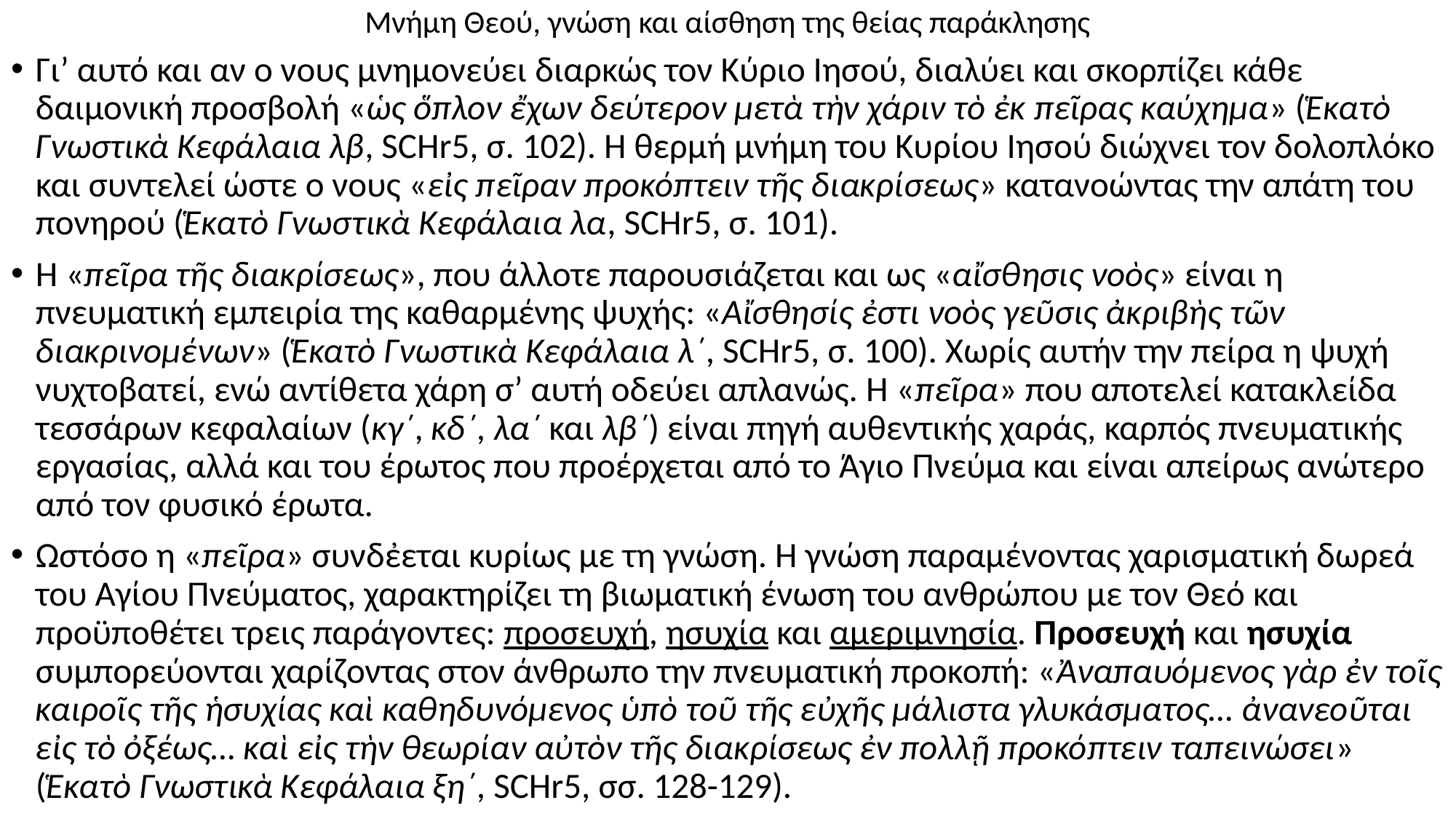

# Μνήμη Θεού, γνώση και αίσθηση της θείας παράκλησης
Γι’ αυτό και αν ο νους μνημονεύει διαρκώς τον Κύριο Ιησού, διαλύει και σκορπίζει κάθε δαιμονική προσβολή «ὡς ὅπλον ἔχων δεύτερον μετὰ τὴν χάριν τὸ ἐκ πεῖρας καύχημα» (Ἑκατὸ Γνωστικὰ Κεφάλαια λβ, SCHr5, σ. 102). Η θερμή μνήμη του Κυρίου Ιησού διώχνει τον δολοπλόκο και συντελεί ώστε ο νους «εἰς πεῖραν προκόπτειν τῆς διακρίσεως» κατανοώντας την απάτη του πονηρού (Ἑκατὸ Γνωστικὰ Κεφάλαια λα, SCHr5, σ. 101).
Η «πεῖρα τῆς διακρίσεως», που άλλοτε παρουσιάζεται και ως «αἴσθησις νοὸς» είναι η πνευματική εμπειρία της καθαρμένης ψυχής: «Αἴσθησίς ἐστι νοὸς γεῦσις ἀκριβὴς τῶν διακρινομένων» (Ἑκατὸ Γνωστικὰ Κεφάλαια λ΄, SCHr5, σ. 100). Χωρίς αυτήν την πείρα η ψυχή νυχτοβατεί, ενώ αντίθετα χάρη σ’ αυτή οδεύει απλανώς. Η «πεῖρα» που αποτελεί κατακλείδα τεσσάρων κεφαλαίων (κγ΄, κδ΄, λα΄ και λβ΄) είναι πηγή αυθεντικής χαράς, καρπός πνευματικής εργασίας, αλλά και του έρωτος που προέρχεται από το Άγιο Πνεύμα και είναι απείρως ανώτερο από τον φυσικό έρωτα.
Ωστόσο η «πεῖρα» συνδἐεται κυρίως με τη γνώση. Η γνώση παραμένοντας χαρισματική δωρεά του Αγίου Πνεύματος, χαρακτηρίζει τη βιωματική ένωση του ανθρώπου με τον Θεό και προϋποθέτει τρεις παράγοντες: προσευχή, ησυχία και αμεριμνησία. Προσευχή και ησυχία συμπορεύονται χαρίζοντας στον άνθρωπο την πνευματική προκοπή: «Ἀναπαυόμενος γὰρ ἐν τοῖς καιροῖς τῆς ἡσυχίας καὶ καθηδυνόμενος ὑπὸ τοῦ τῆς εὐχῆς μάλιστα γλυκάσματος… ἀνανεοῦται εἰς τὸ ὀξέως… καὶ εἰς τὴν θεωρίαν αὐτὸν τῆς διακρίσεως ἐν πολλῇ προκόπτειν ταπεινώσει» (Ἑκατὸ Γνωστικὰ Κεφάλαια ξη΄, SCHr5, σσ. 128-129).